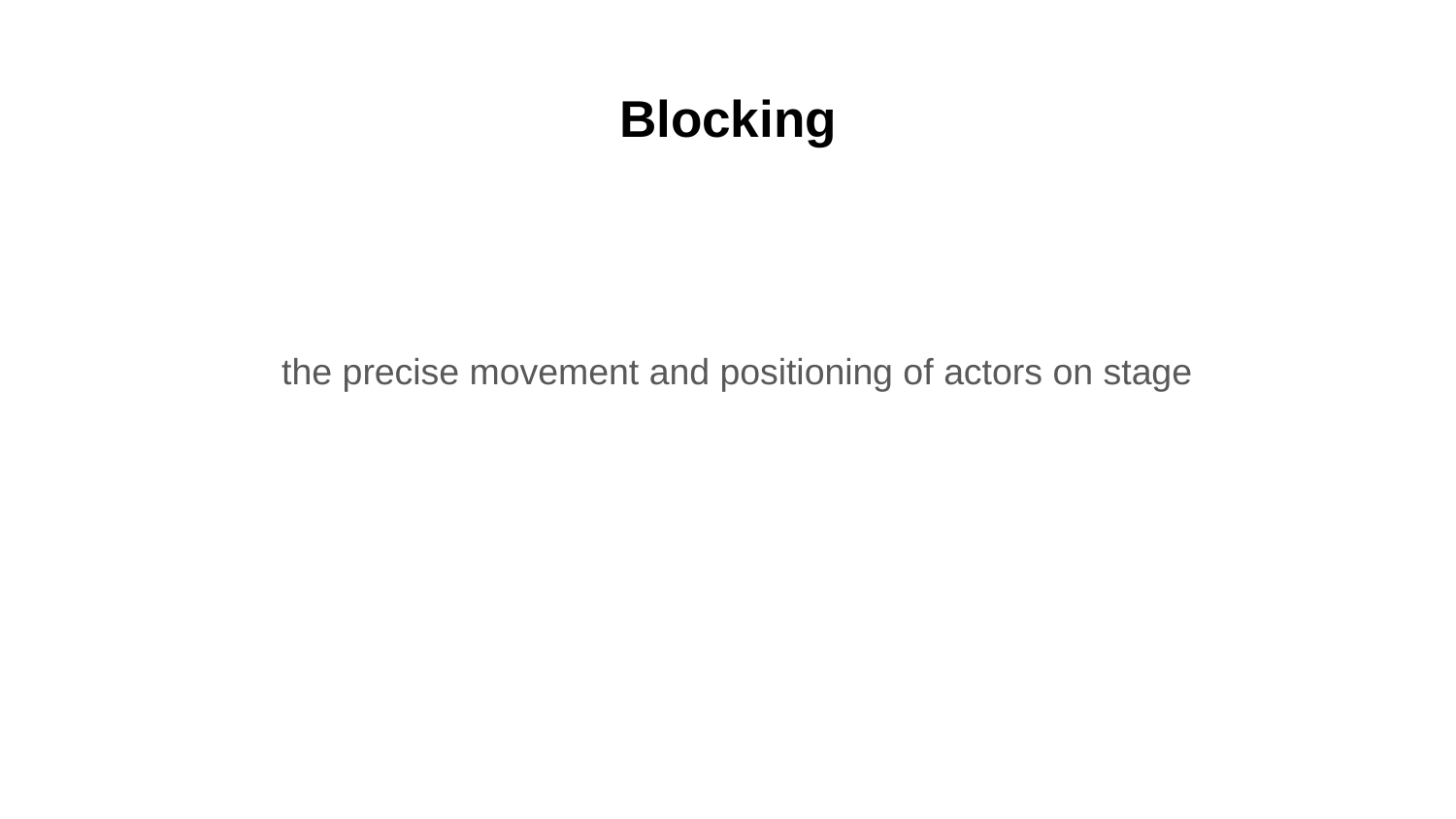

# Blocking

the precise movement and positioning of actors on stage